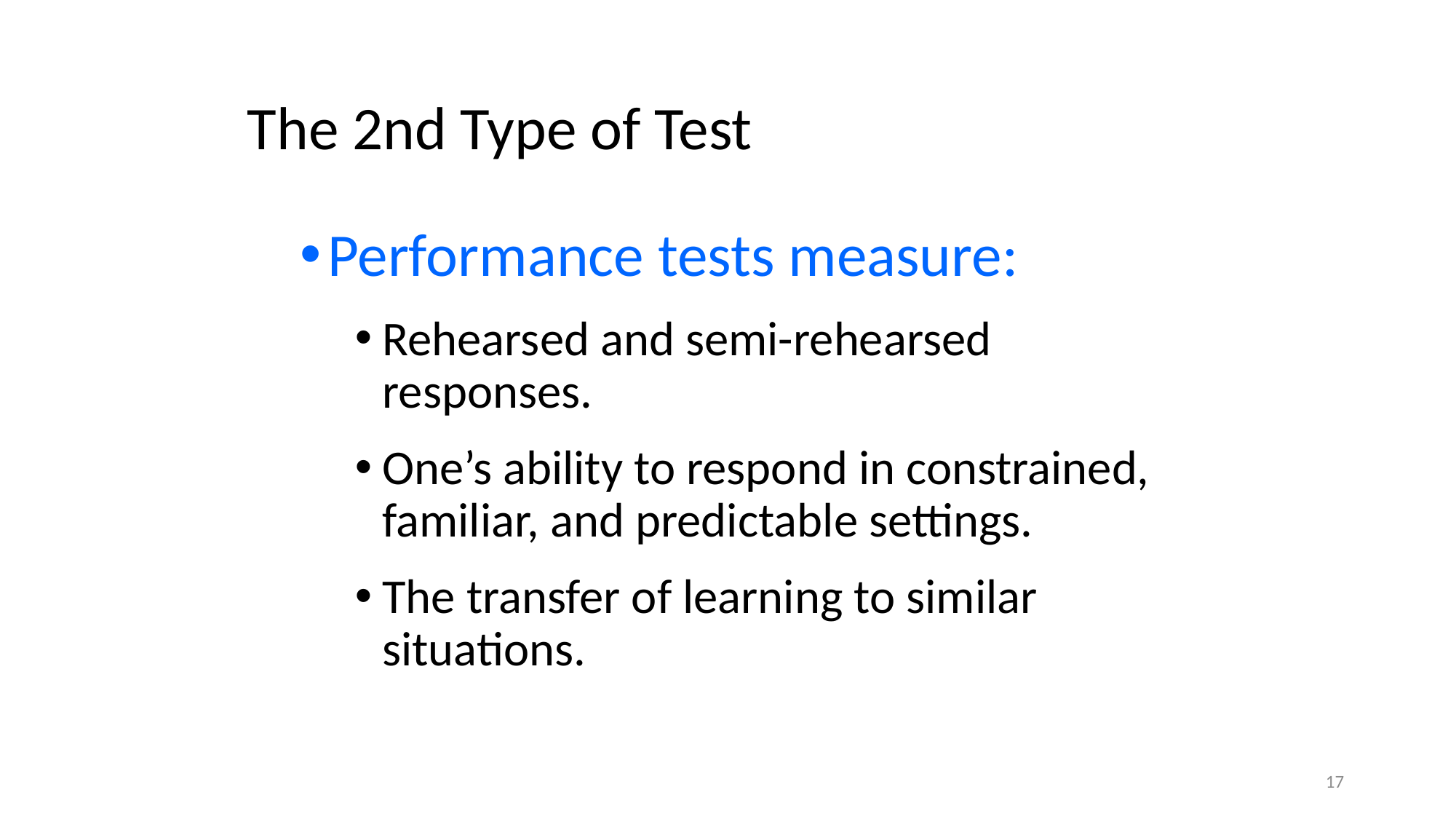

The 2nd Type of Test
Performance tests measure:
Rehearsed and semi-rehearsed responses.
One’s ability to respond in constrained, familiar, and predictable settings.
The transfer of learning to similar situations.
17